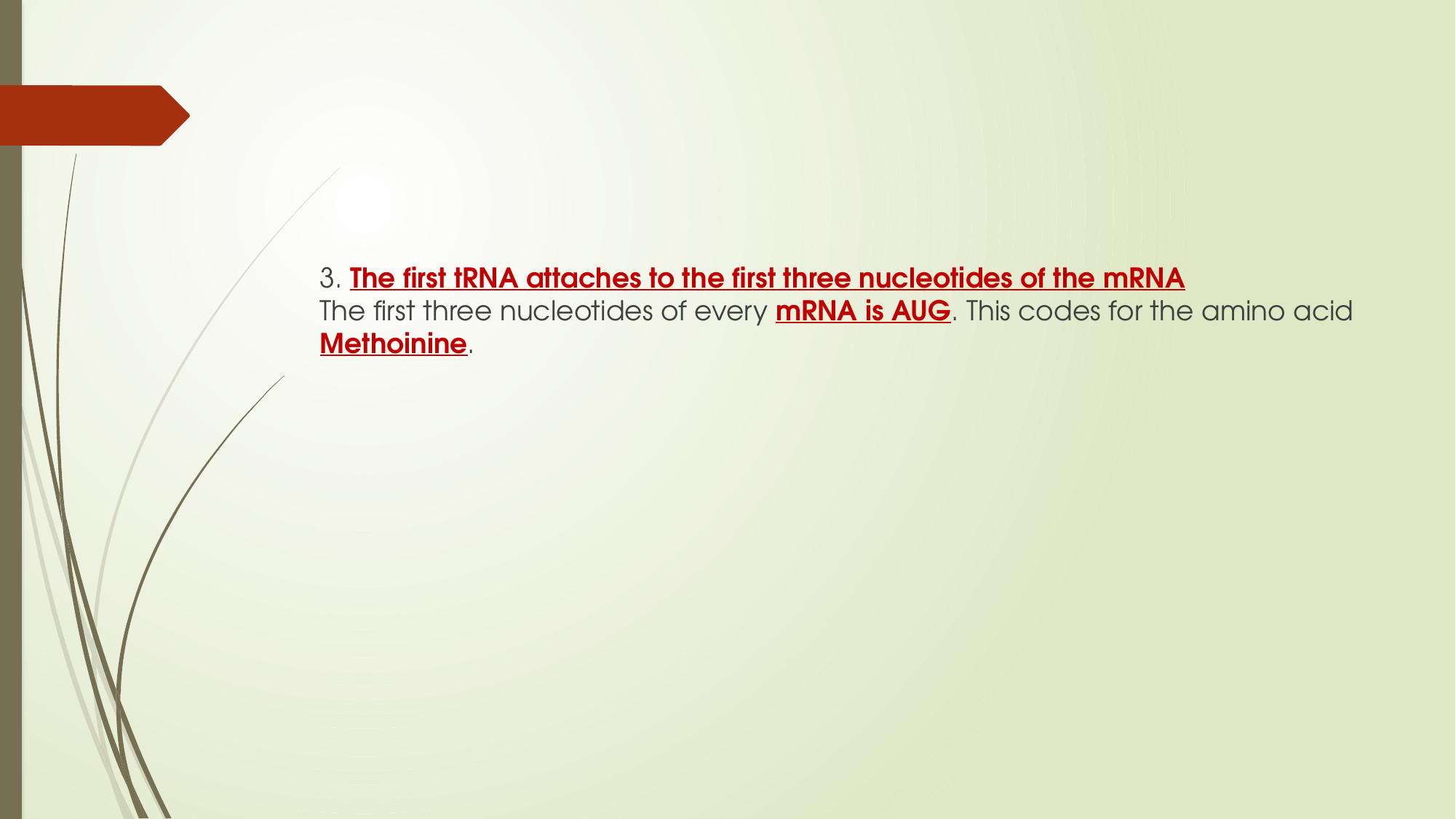

#
3. The first tRNA attaches to the first three nucleotides of the mRNA
The first three nucleotides of every mRNA is AUG. This codes for the amino acid Methoinine.